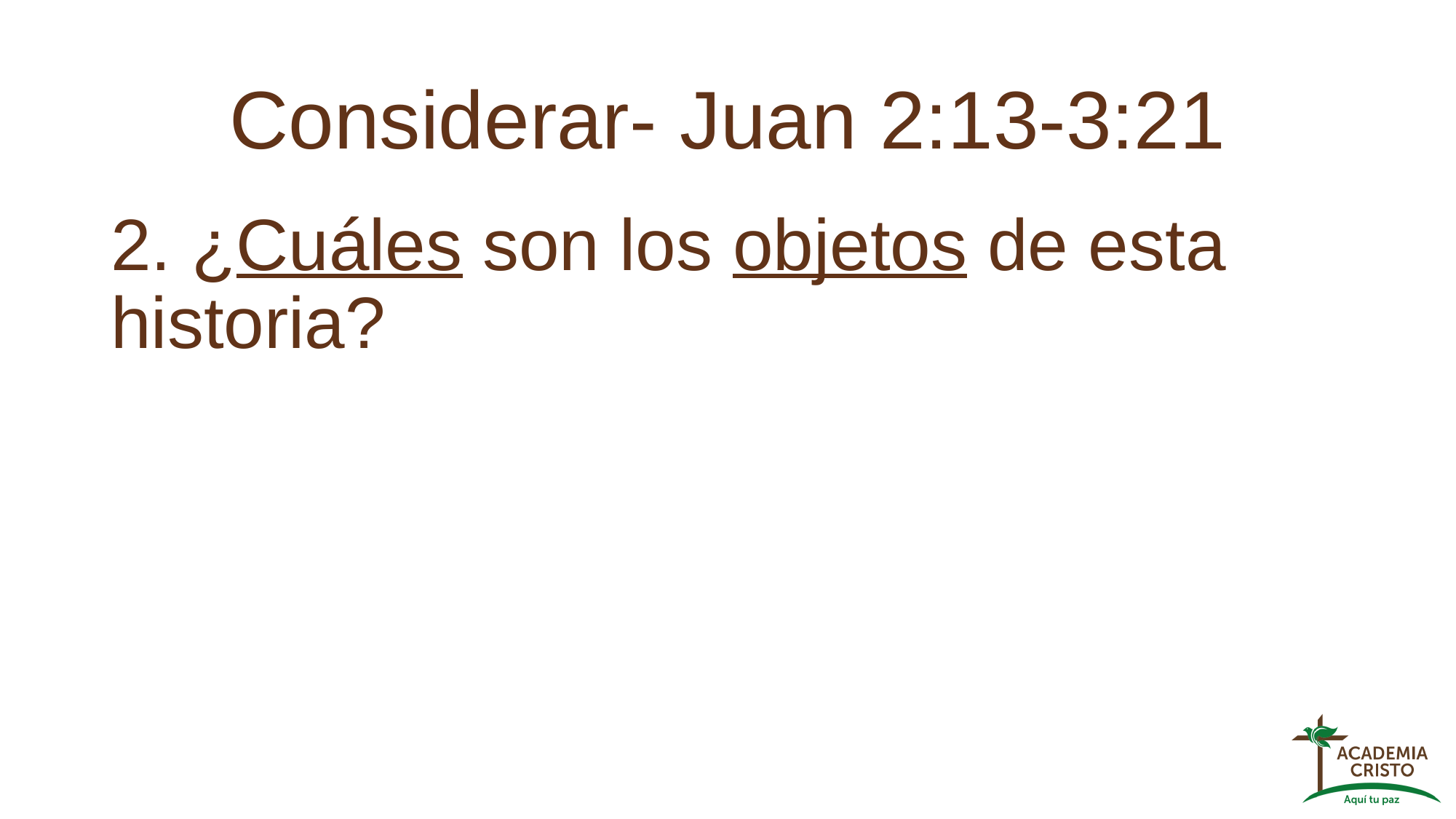

# Considerar- Juan 2:13-3:21
2. ¿Cuáles son los objetos de esta historia?